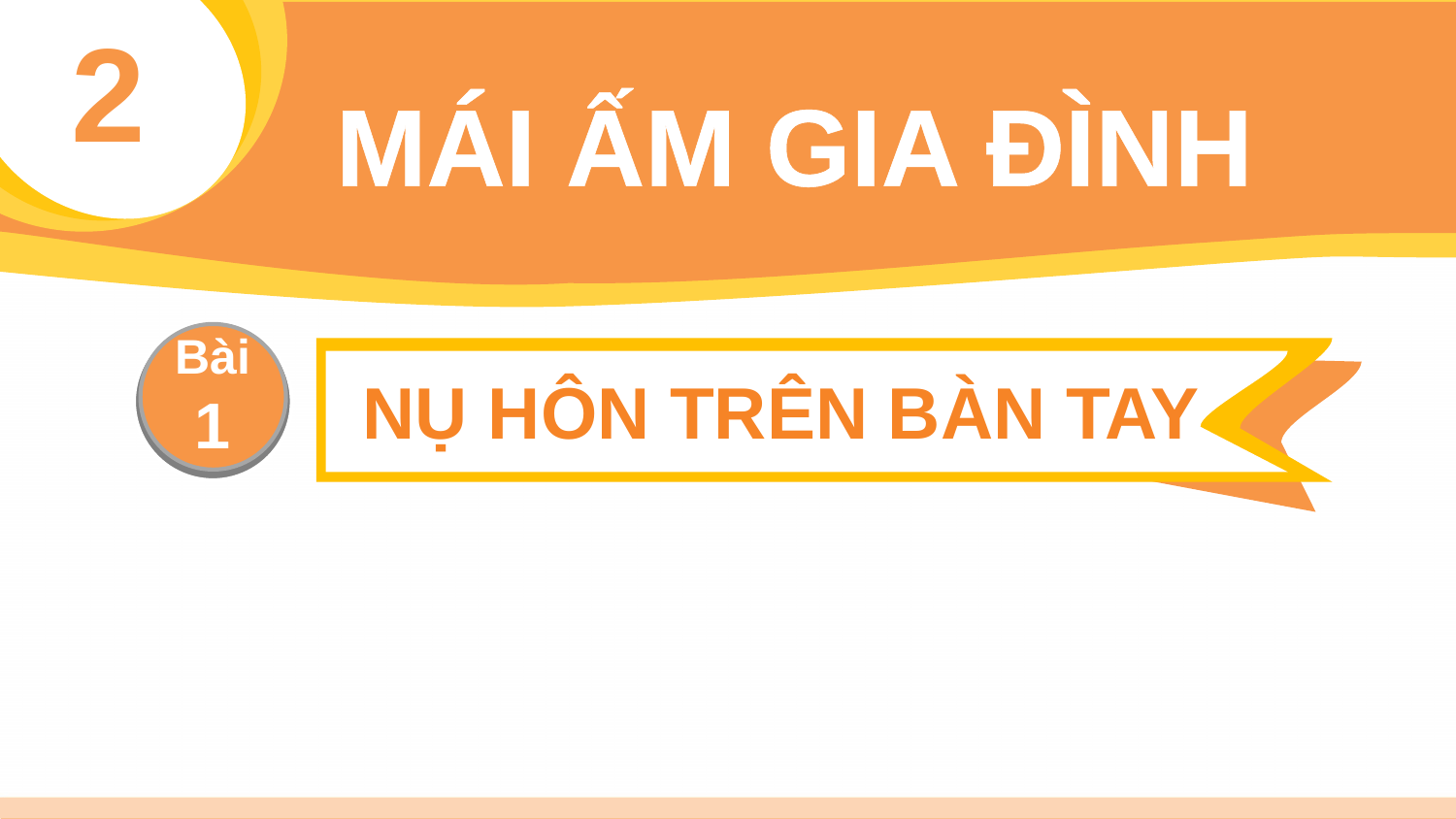

2
MÁI ẤM GIA ĐÌNH
Bài
1

NỤ HÔN TRÊN BÀN TAY